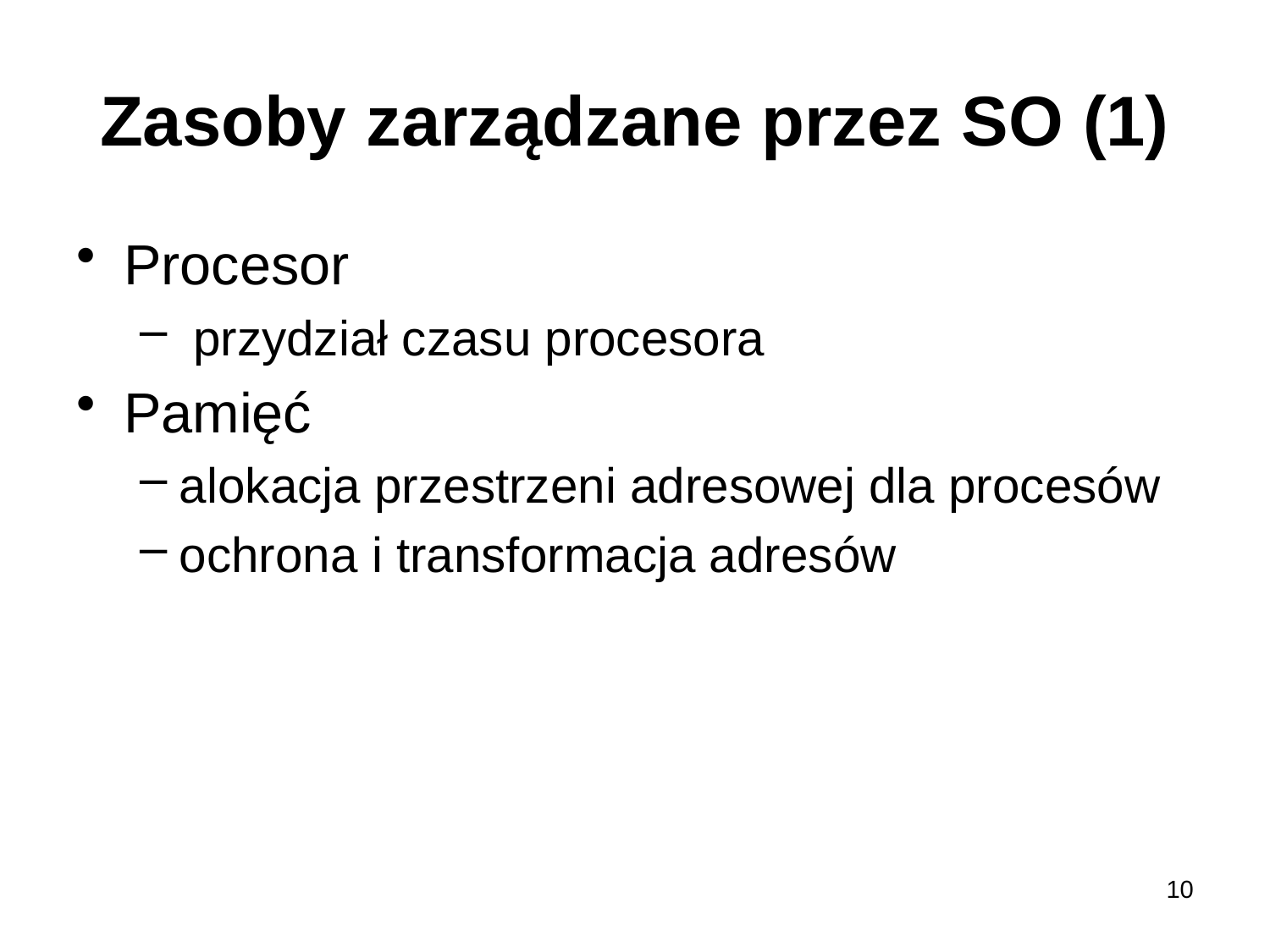

# Zasoby zarządzane przez SO (1)
Procesor
 przydział czasu procesora
Pamięć
alokacja przestrzeni adresowej dla procesów
ochrona i transformacja adresów
10